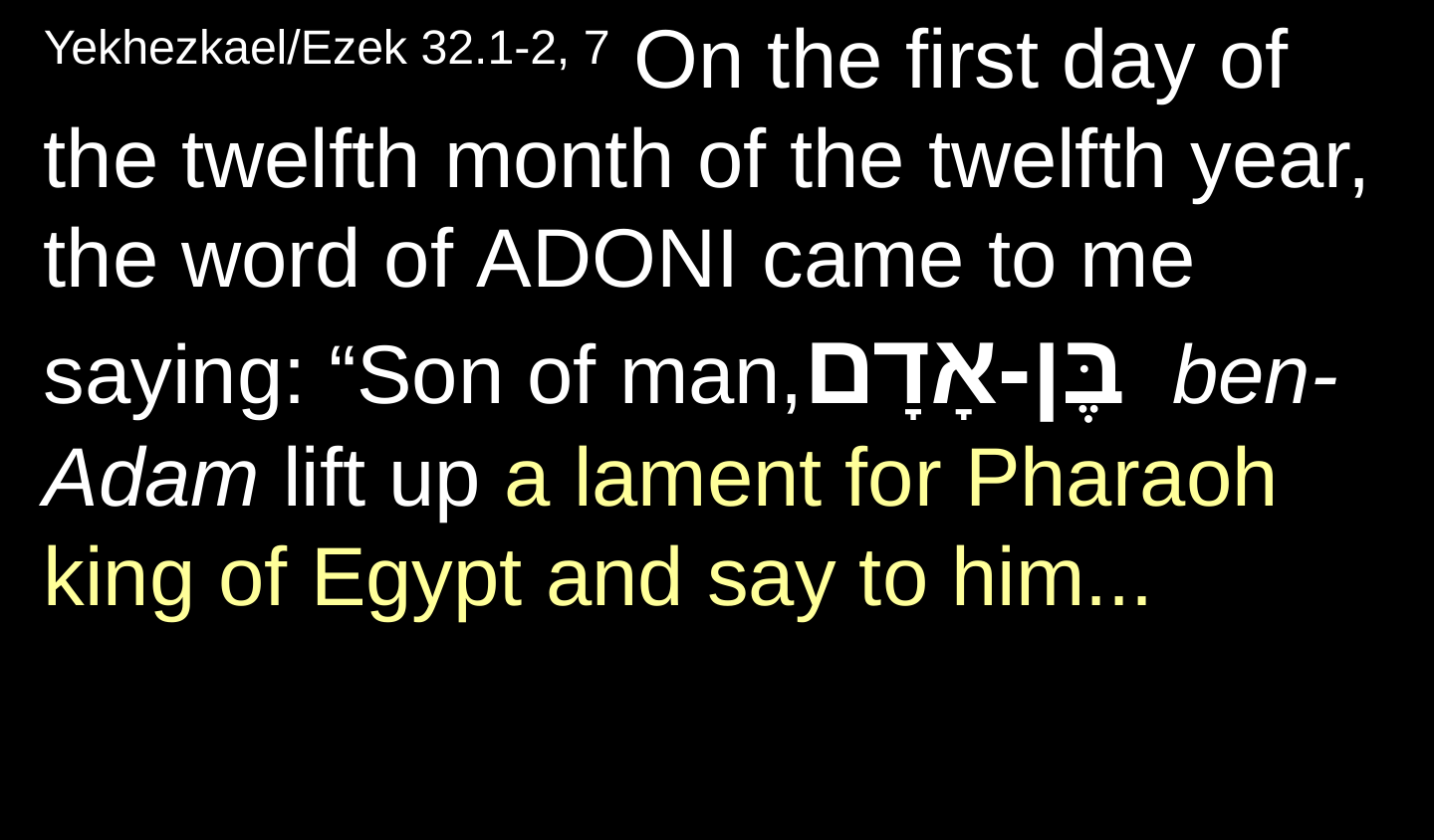

Yekhezkael/Ezek 32.1-2, 7 On the first day of the twelfth month of the twelfth year, the word of Adoni came to me saying: “Son of man,בֶּן-אָדָם  ben-Adam lift up a lament for Pharaoh king of Egypt and say to him...